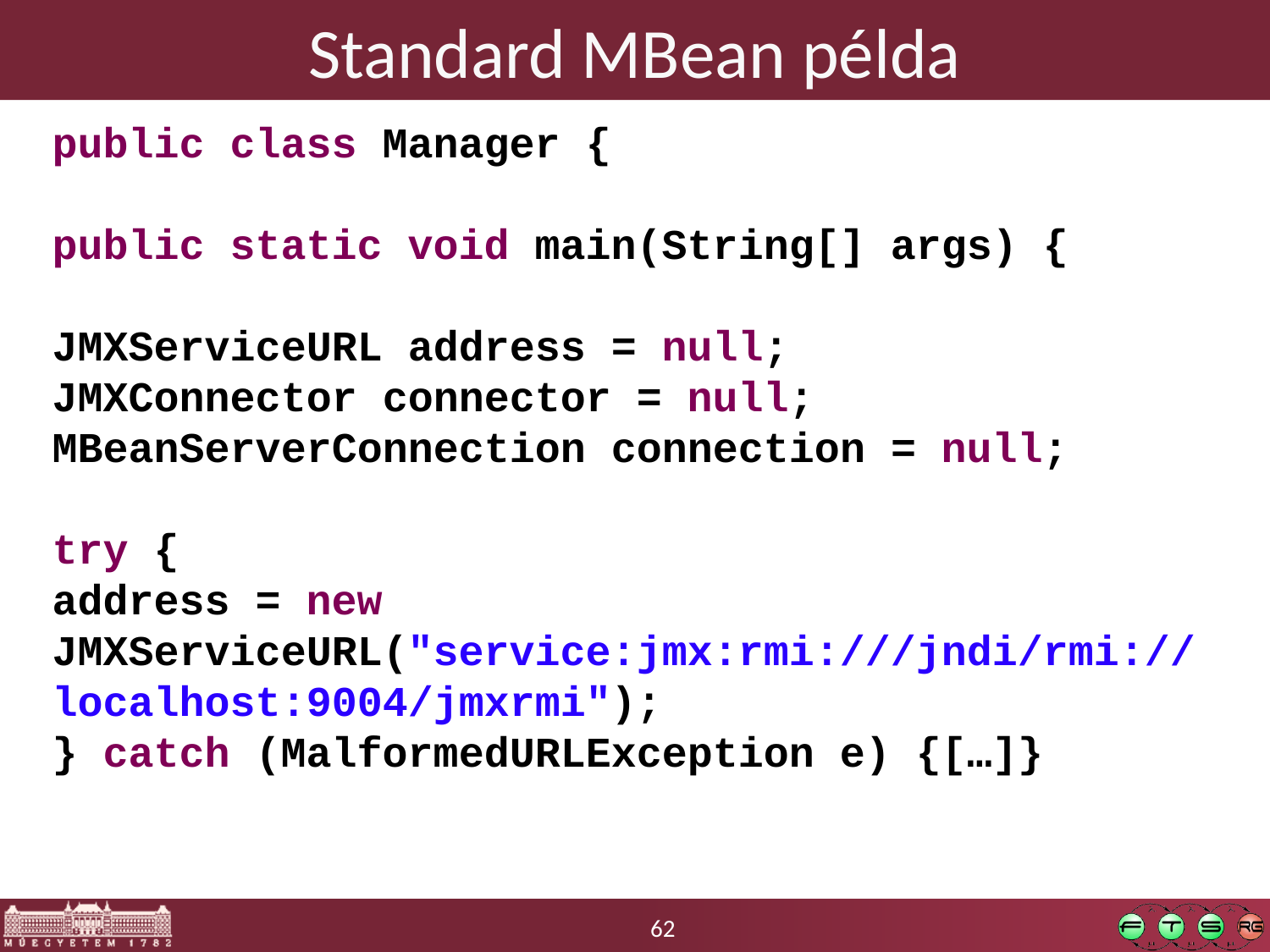

# Standard MBean példa
public class Manager {

public static void main(String[] args) {

JMXServiceURL address = null;
JMXConnector connector = null;
MBeanServerConnection connection = null;

try {
address = new JMXServiceURL("service:jmx:rmi:///jndi/rmi://localhost:9004/jmxrmi");
} catch (MalformedURLException e) {[…]}